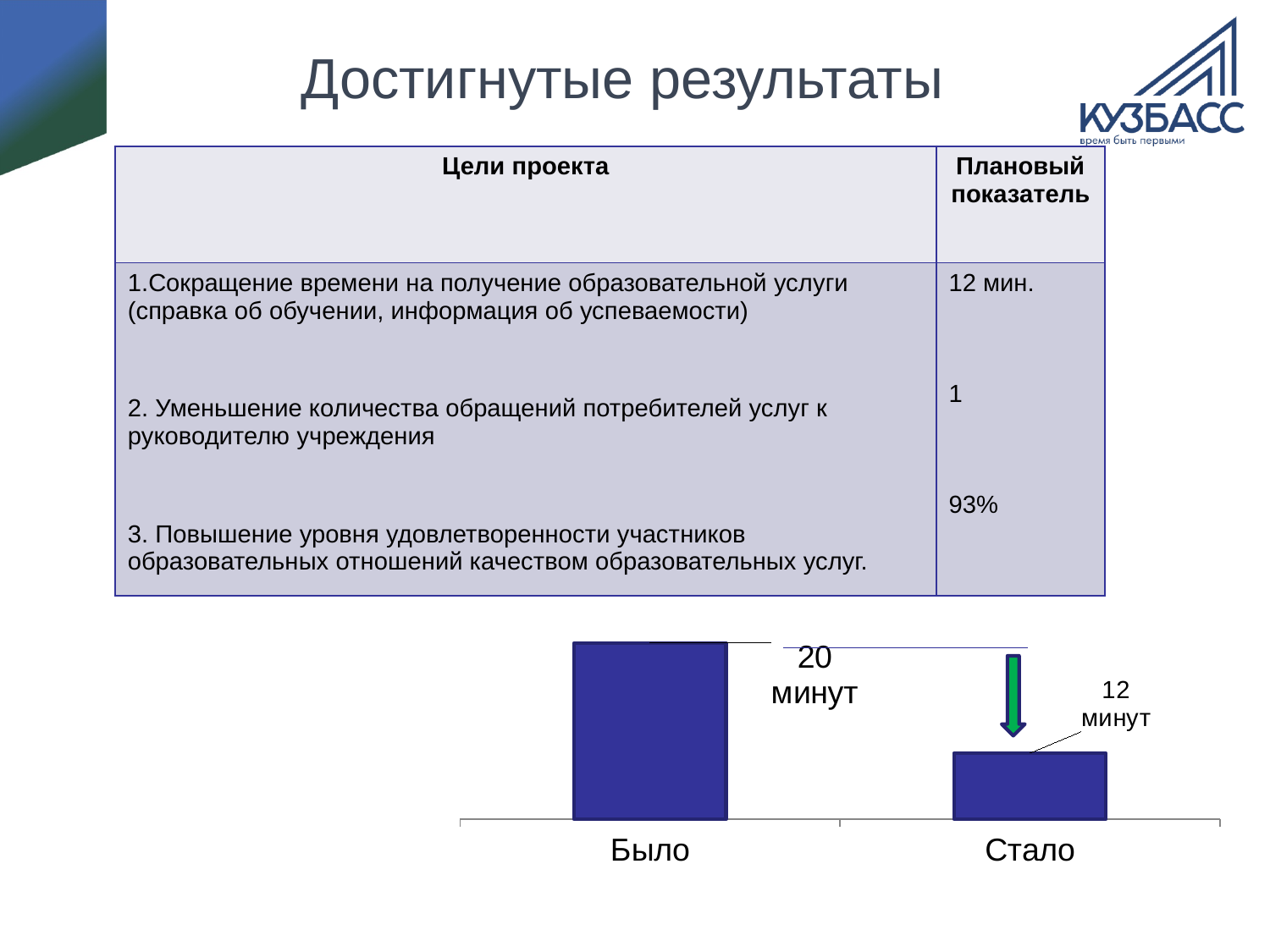

# Достигнутые результаты
| Цели проекта | Плановый показатель |
| --- | --- |
| 1.Сокращение времени на получение образовательной услуги (справка об обучении, информация об успеваемости) 2. Уменьшение количества обращений потребителей услуг к руководителю учреждения 3. Повышение уровня удовлетворенности участников образовательных отношений качеством образовательных услуг. | 12 мин.     1     93% |

### Chart

| Category | Ряд 1 |
|---|---|
| Было | 135.0 |
| Стало | 130.0 |